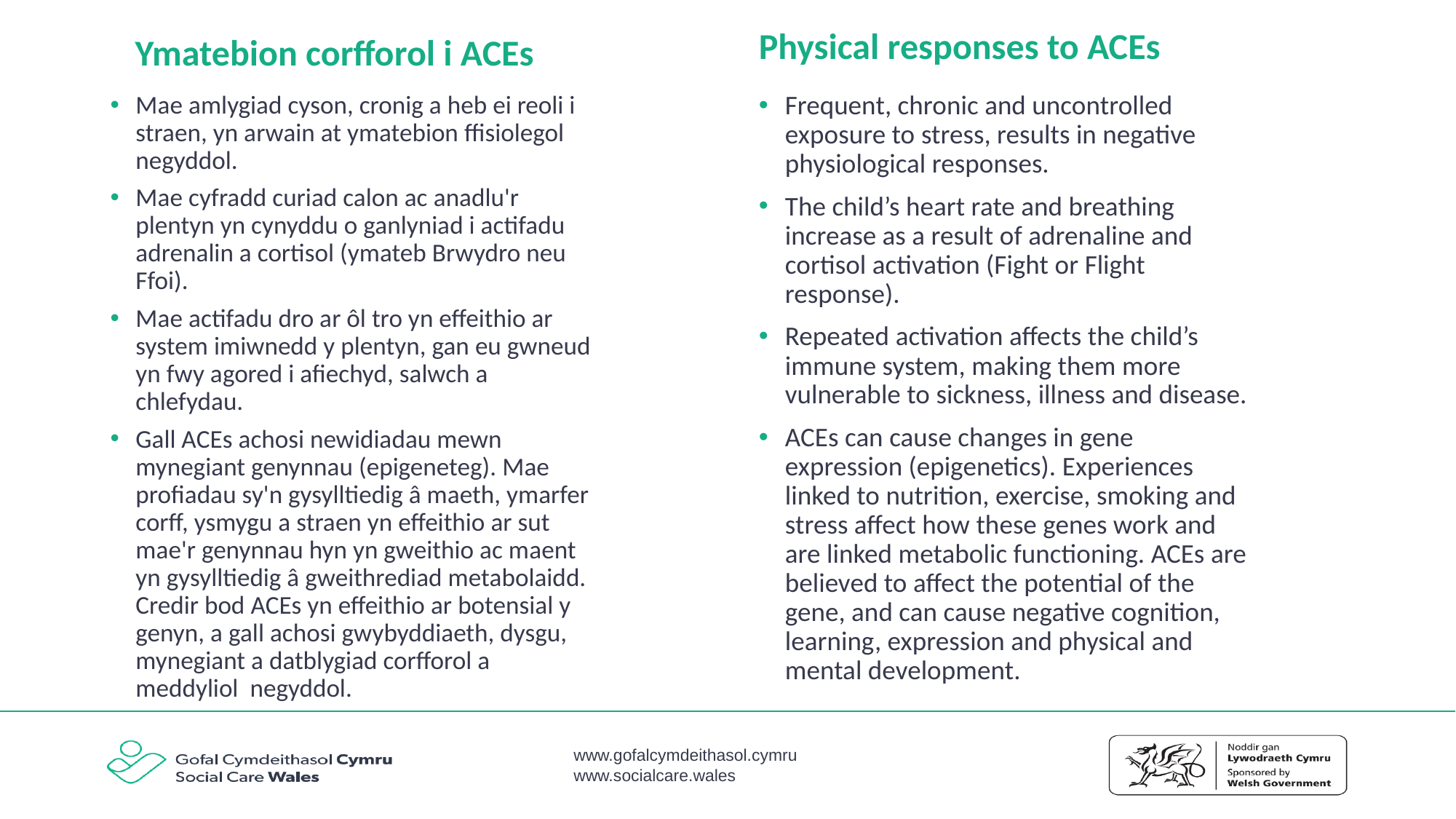

Physical responses to ACEs
# Ymatebion corfforol i ACEs
Frequent, chronic and uncontrolled exposure to stress, results in negative physiological responses.
The child’s heart rate and breathing increase as a result of adrenaline and cortisol activation (Fight or Flight response).
Repeated activation affects the child’s immune system, making them more vulnerable to sickness, illness and disease.
ACEs can cause changes in gene expression (epigenetics). Experiences linked to nutrition, exercise, smoking and stress affect how these genes work and are linked metabolic functioning. ACEs are believed to affect the potential of the gene, and can cause negative cognition, learning, expression and physical and mental development.
Mae amlygiad cyson, cronig a heb ei reoli i straen, yn arwain at ymatebion ffisiolegol negyddol.
Mae cyfradd curiad calon ac anadlu'r plentyn yn cynyddu o ganlyniad i actifadu adrenalin a cortisol (ymateb Brwydro neu Ffoi).
Mae actifadu dro ar ôl tro yn effeithio ar system imiwnedd y plentyn, gan eu gwneud yn fwy agored i afiechyd, salwch a chlefydau.
Gall ACEs achosi newidiadau mewn mynegiant genynnau (epigeneteg). Mae profiadau sy'n gysylltiedig â maeth, ymarfer corff, ysmygu a straen yn effeithio ar sut mae'r genynnau hyn yn gweithio ac maent yn gysylltiedig â gweithrediad metabolaidd. Credir bod ACEs yn effeithio ar botensial y genyn, a gall achosi gwybyddiaeth, dysgu, mynegiant a datblygiad corfforol a meddyliol  negyddol.